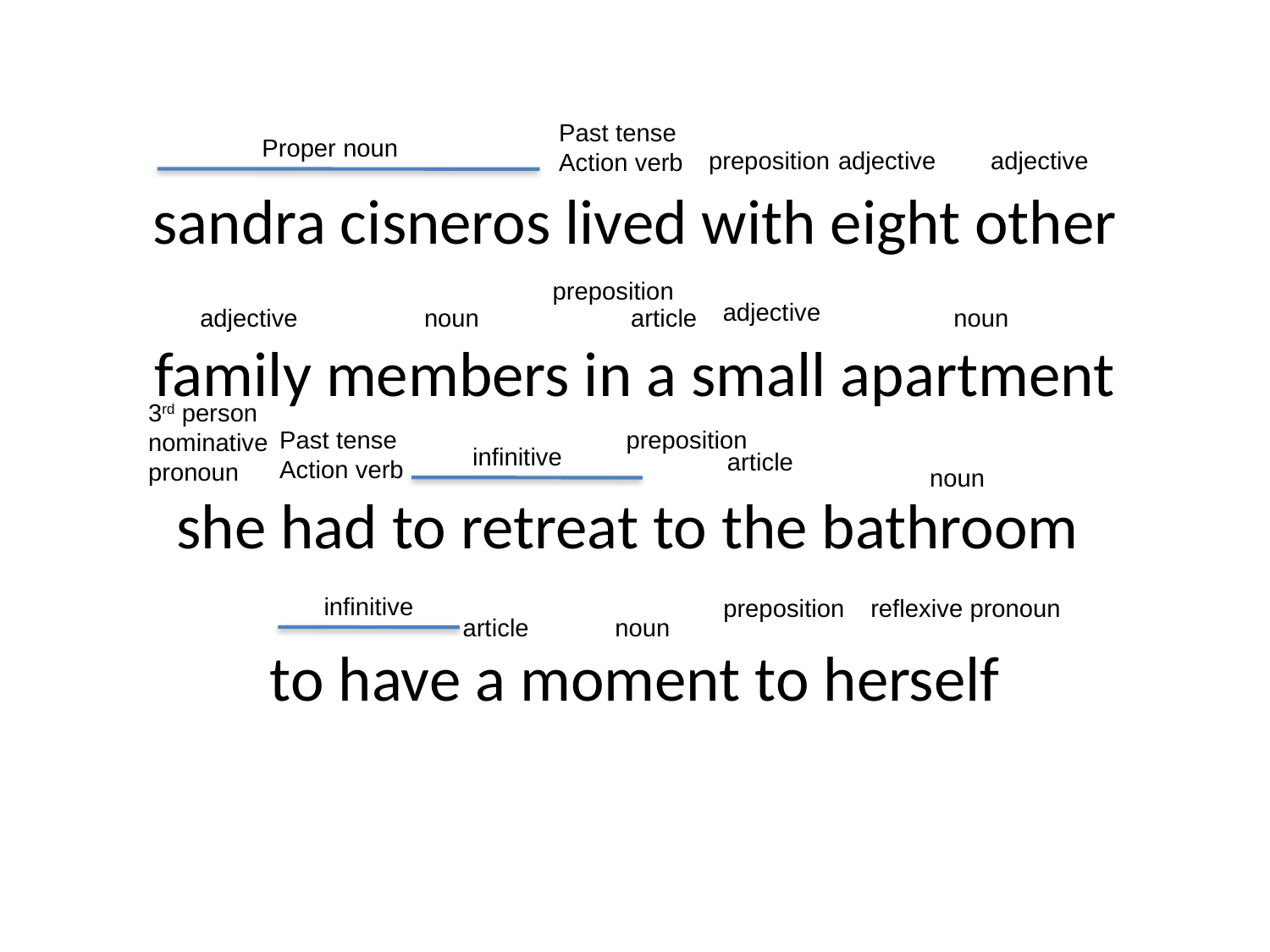

Past tense
Action verb
Proper noun
preposition
adjective
adjective
preposition
adjective
adjective
noun
article
noun
# sandra cisneros lived with eight other family members in a small apartment she had to retreat to the bathroom to have a moment to herself
3rd person
nominative
pronoun
Past tense
Action verb
preposition
infinitive
article
noun
infinitive
preposition
reflexive pronoun
article
noun